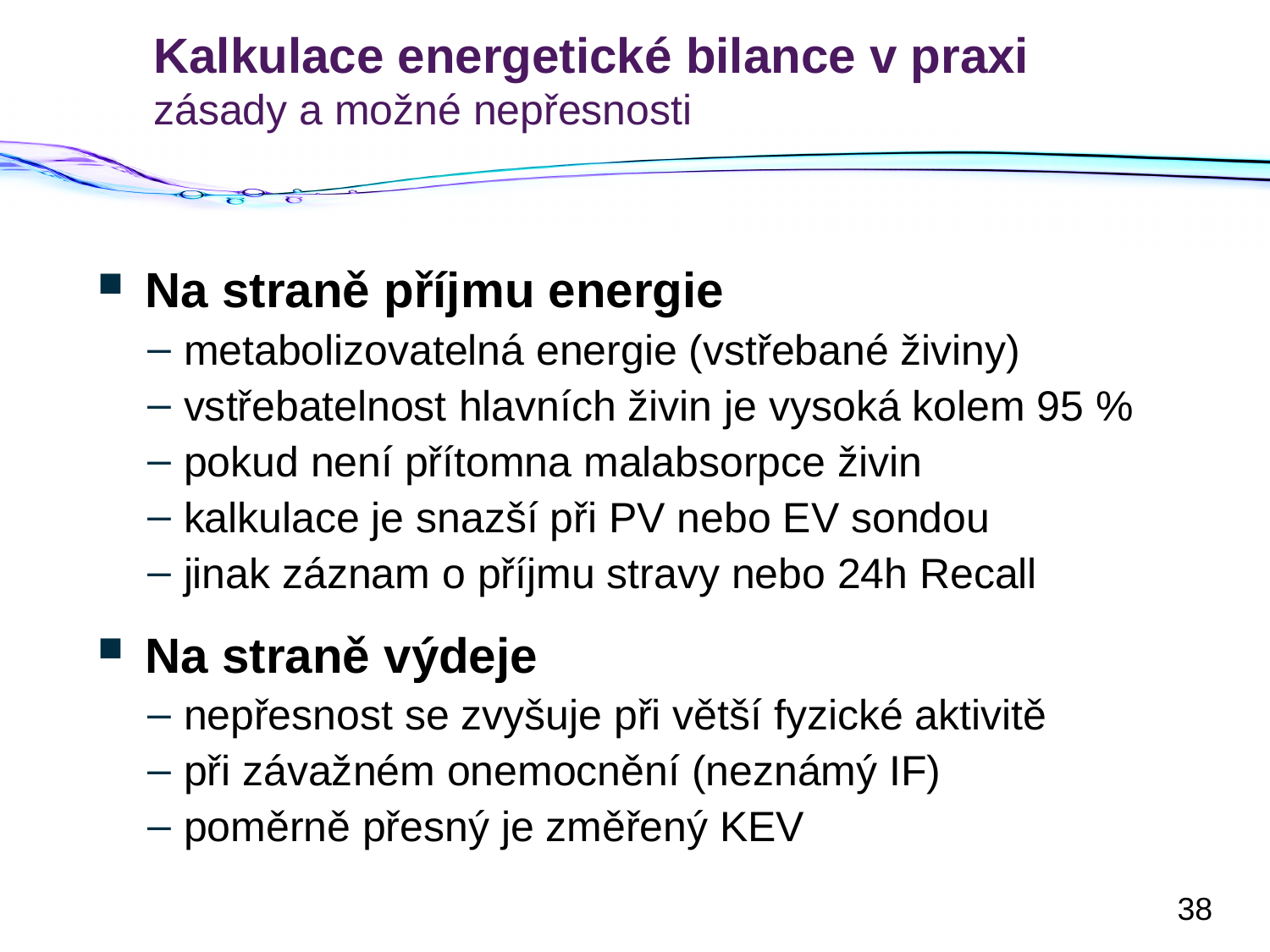

# Kalkulace energetické bilance v praxi zásady a možné nepřesnosti
Na straně příjmu energie
metabolizovatelná energie (vstřebané živiny)
vstřebatelnost hlavních živin je vysoká kolem 95 %
pokud není přítomna malabsorpce živin
kalkulace je snazší při PV nebo EV sondou
jinak záznam o příjmu stravy nebo 24h Recall
Na straně výdeje
nepřesnost se zvyšuje při větší fyzické aktivitě
při závažném onemocnění (neznámý IF)
poměrně přesný je změřený KEV
38